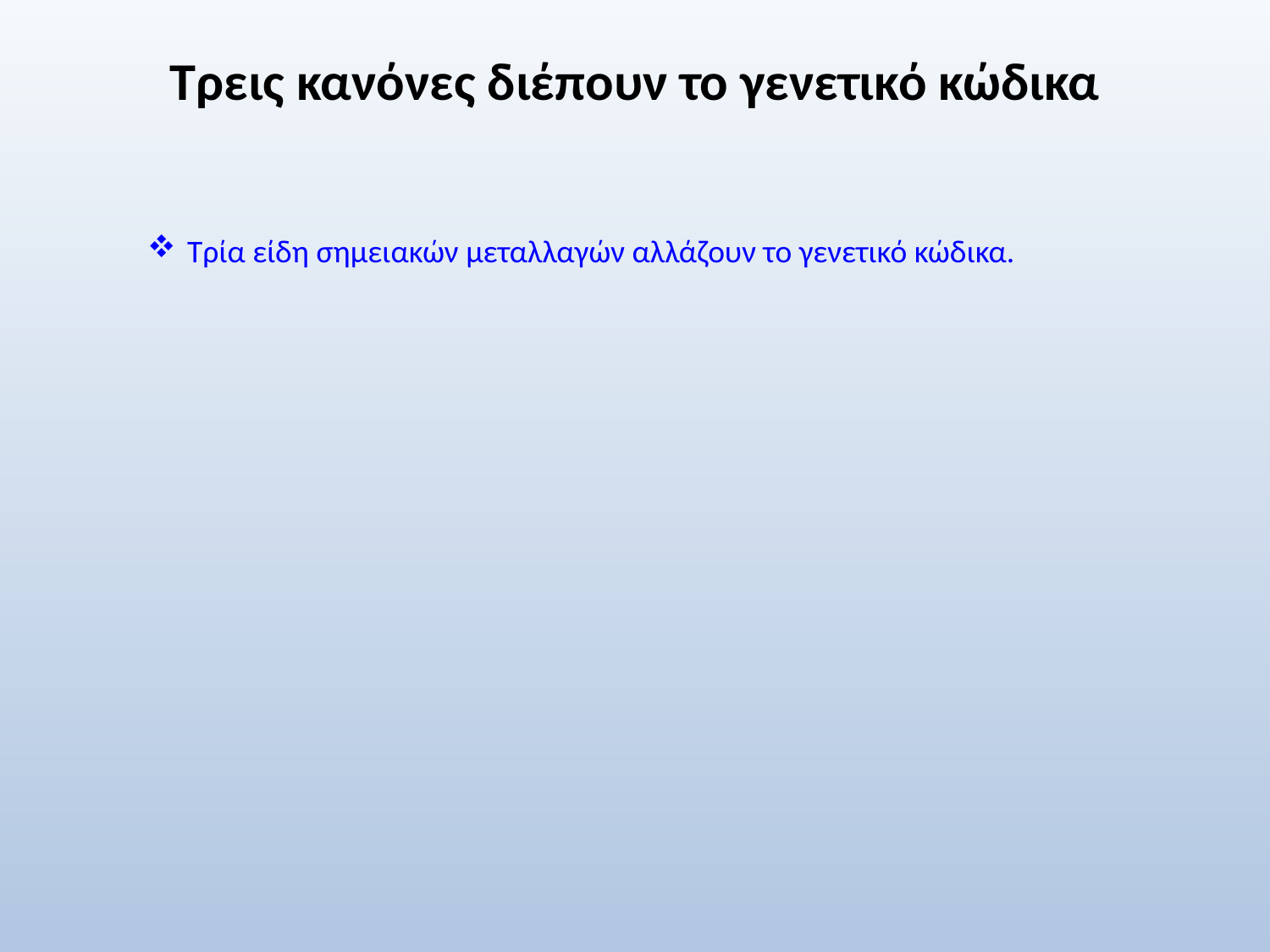

# Τρεις κανόνες διέπουν το γενετικό κώδικα
Τρία είδη σημειακών μεταλλαγών αλλάζουν το γενετικό κώδικα.